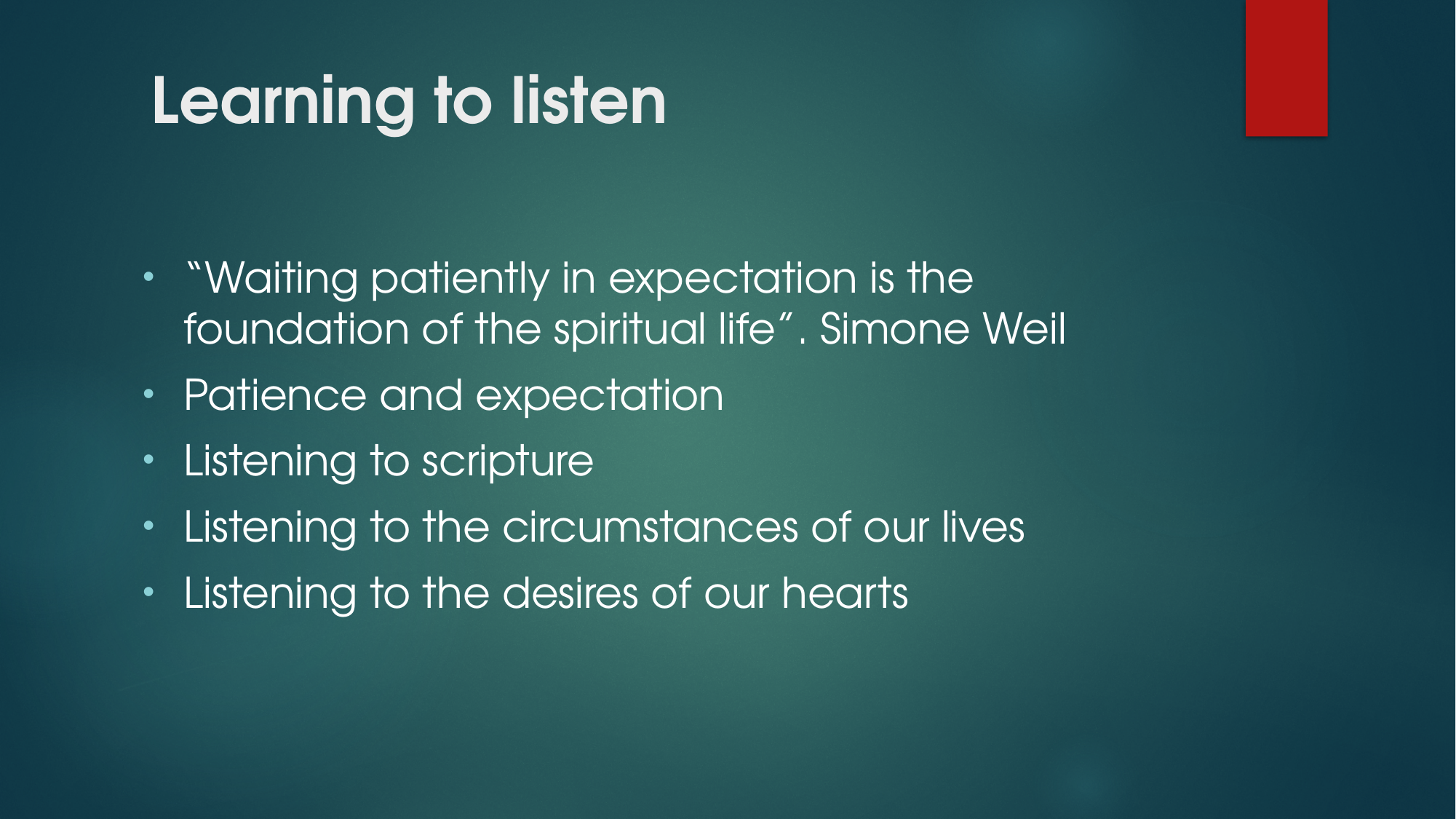

# Learning to listen
“Waiting patiently in expectation is the foundation of the spiritual life”. Simone Weil
Patience and expectation
Listening to scripture
Listening to the circumstances of our lives
Listening to the desires of our hearts